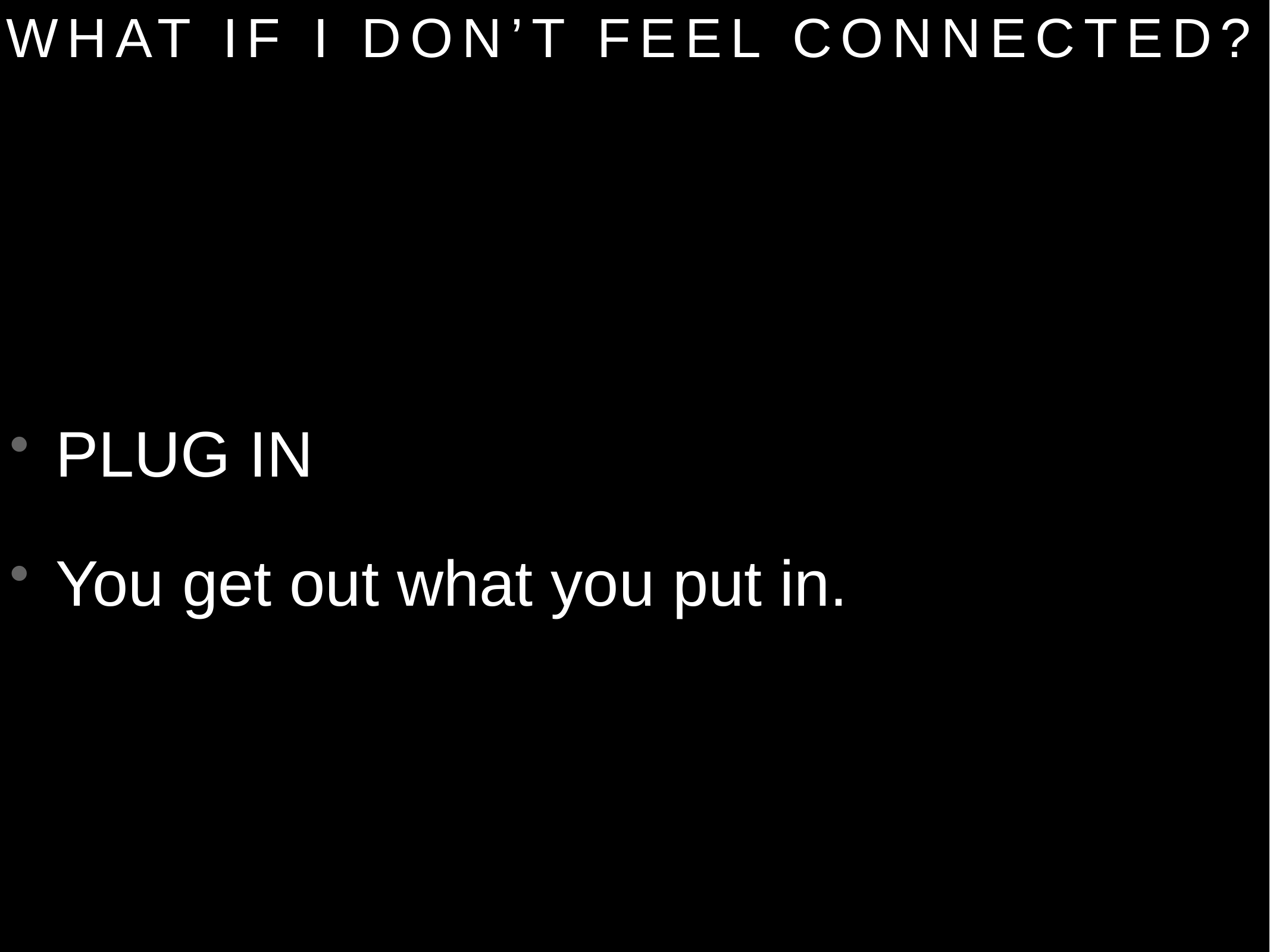

What If I don’t feel connected?
PLUG IN
You get out what you put in.